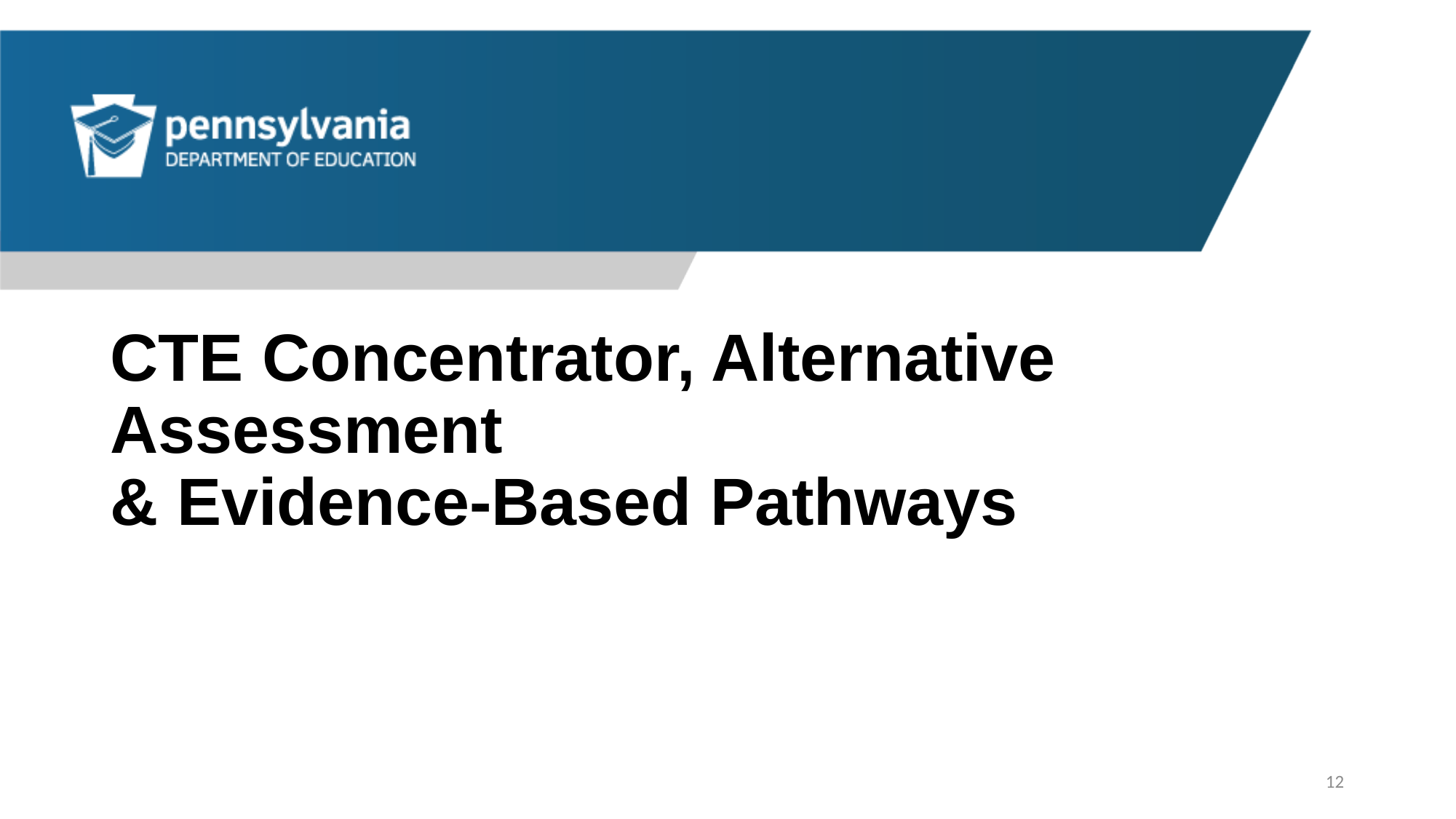

# CTE Concentrator, Alternative Assessment & Evidence-Based Pathways
12